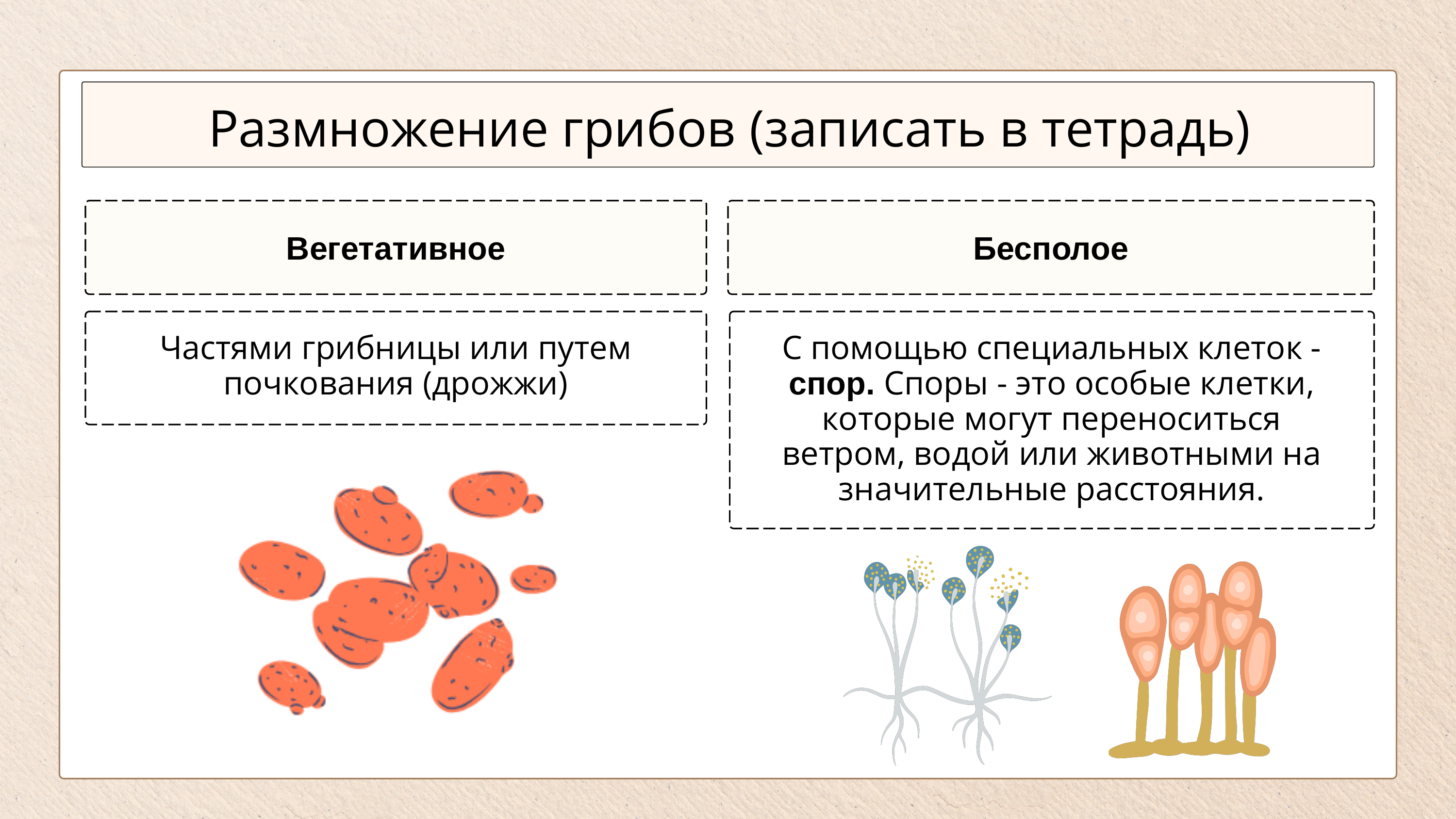

Размножение грибов (записать в тетрадь)

Вегетативное
Бесполое

Частями грибницы или путем почкования (дрожжи)
С помощью специальных клеток - спор. Споры - это особые клетки, которые могут переноситься ветром, водой или животными на значительные расстояния.